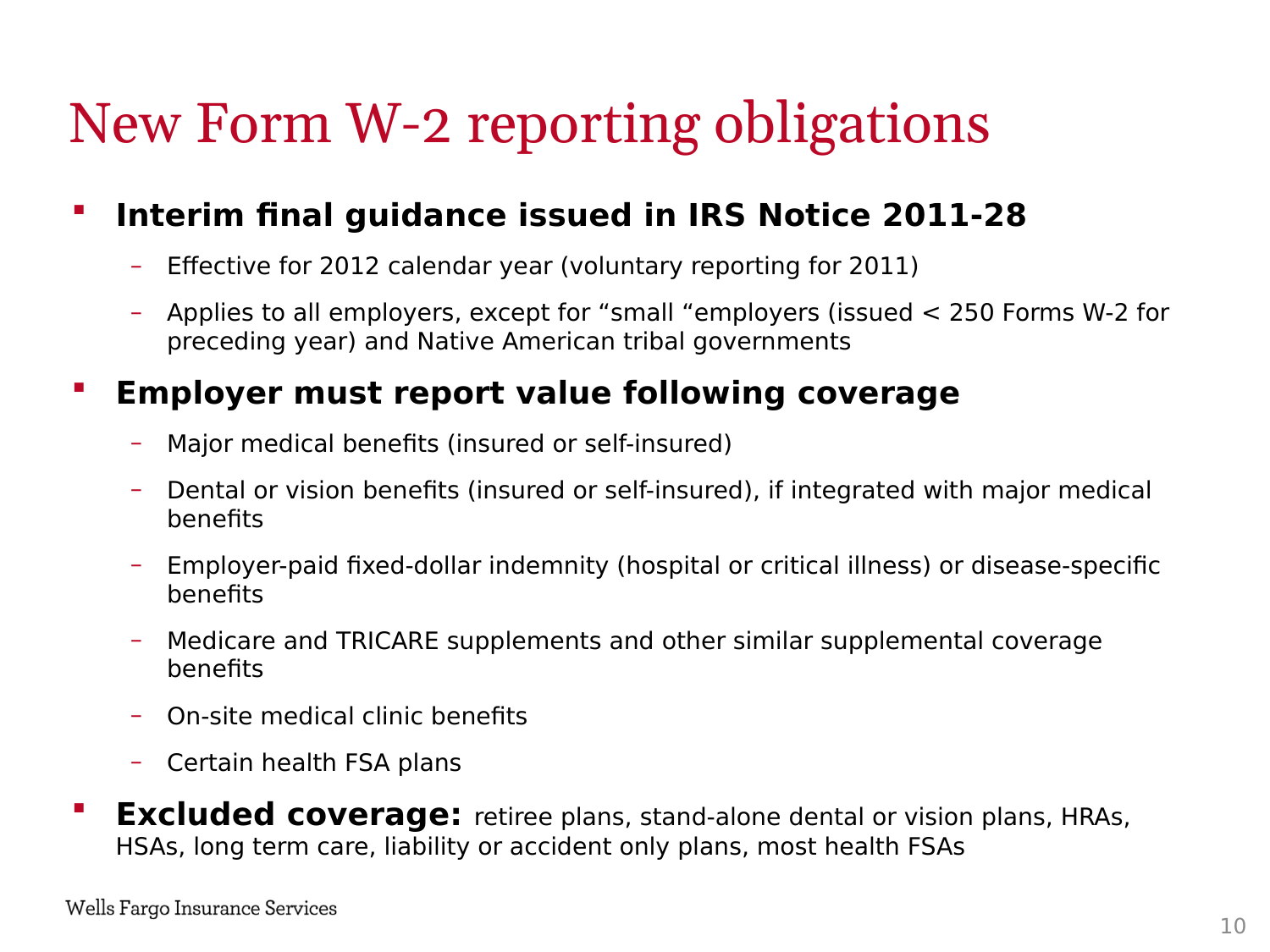

New Form W-2 reporting obligations
Interim final guidance issued in IRS Notice 2011-28
Effective for 2012 calendar year (voluntary reporting for 2011)
Applies to all employers, except for “small “employers (issued < 250 Forms W-2 for preceding year) and Native American tribal governments
Employer must report value following coverage
Major medical benefits (insured or self-insured)
Dental or vision benefits (insured or self-insured), if integrated with major medical benefits
Employer-paid fixed-dollar indemnity (hospital or critical illness) or disease-specific benefits
Medicare and TRICARE supplements and other similar supplemental coverage benefits
On-site medical clinic benefits
Certain health FSA plans
Excluded coverage: retiree plans, stand-alone dental or vision plans, HRAs, HSAs, long term care, liability or accident only plans, most health FSAs
10